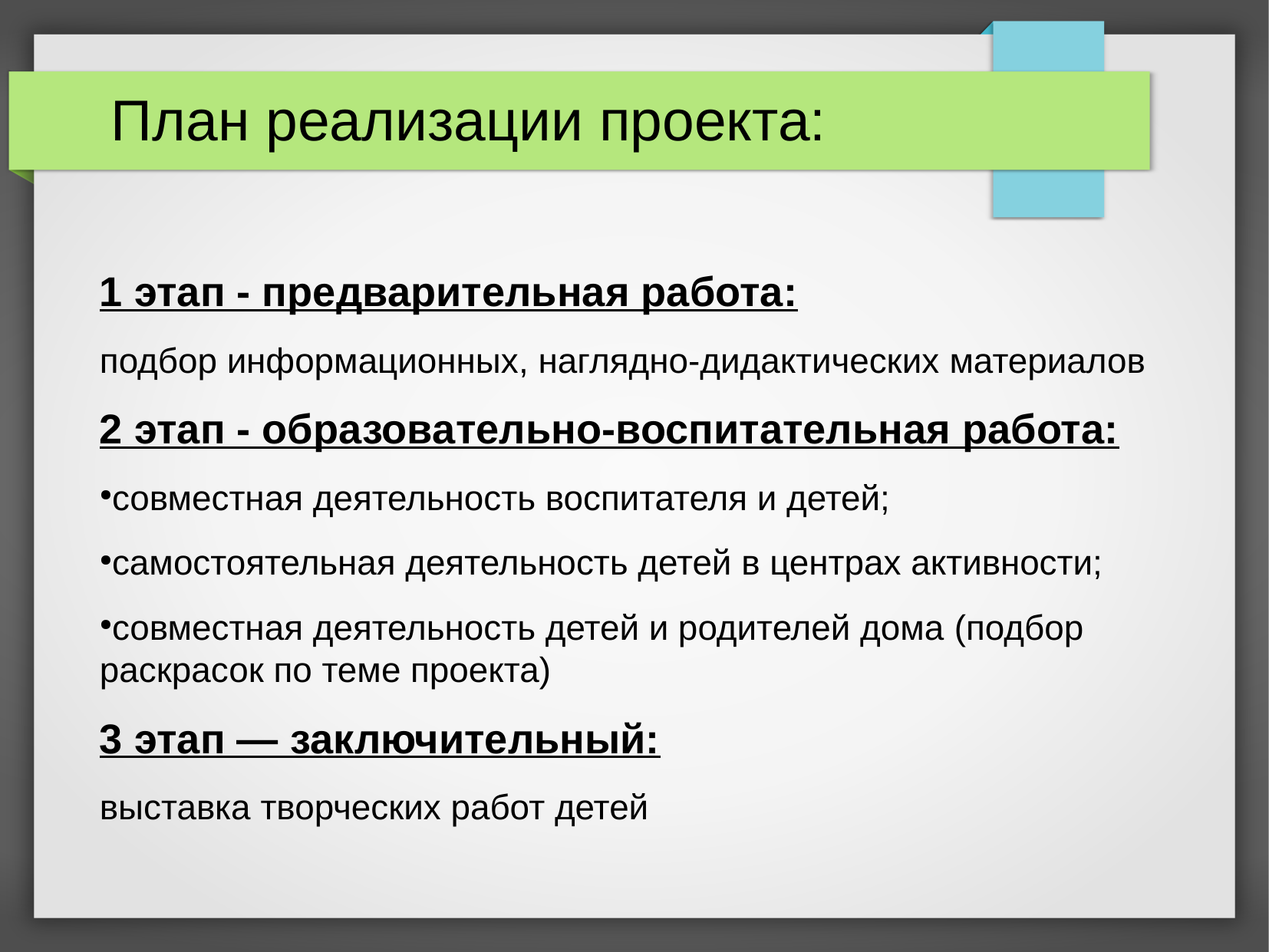

План реализации проекта:
1 этап - предварительная работа:
подбор информационных, наглядно-дидактических материалов
2 этап - образовательно-воспитательная работа:
совместная деятельность воспитателя и детей;
самостоятельная деятельность детей в центрах активности;
совместная деятельность детей и родителей дома (подбор раскрасок по теме проекта)
3 этап — заключительный:
выставка творческих работ детей